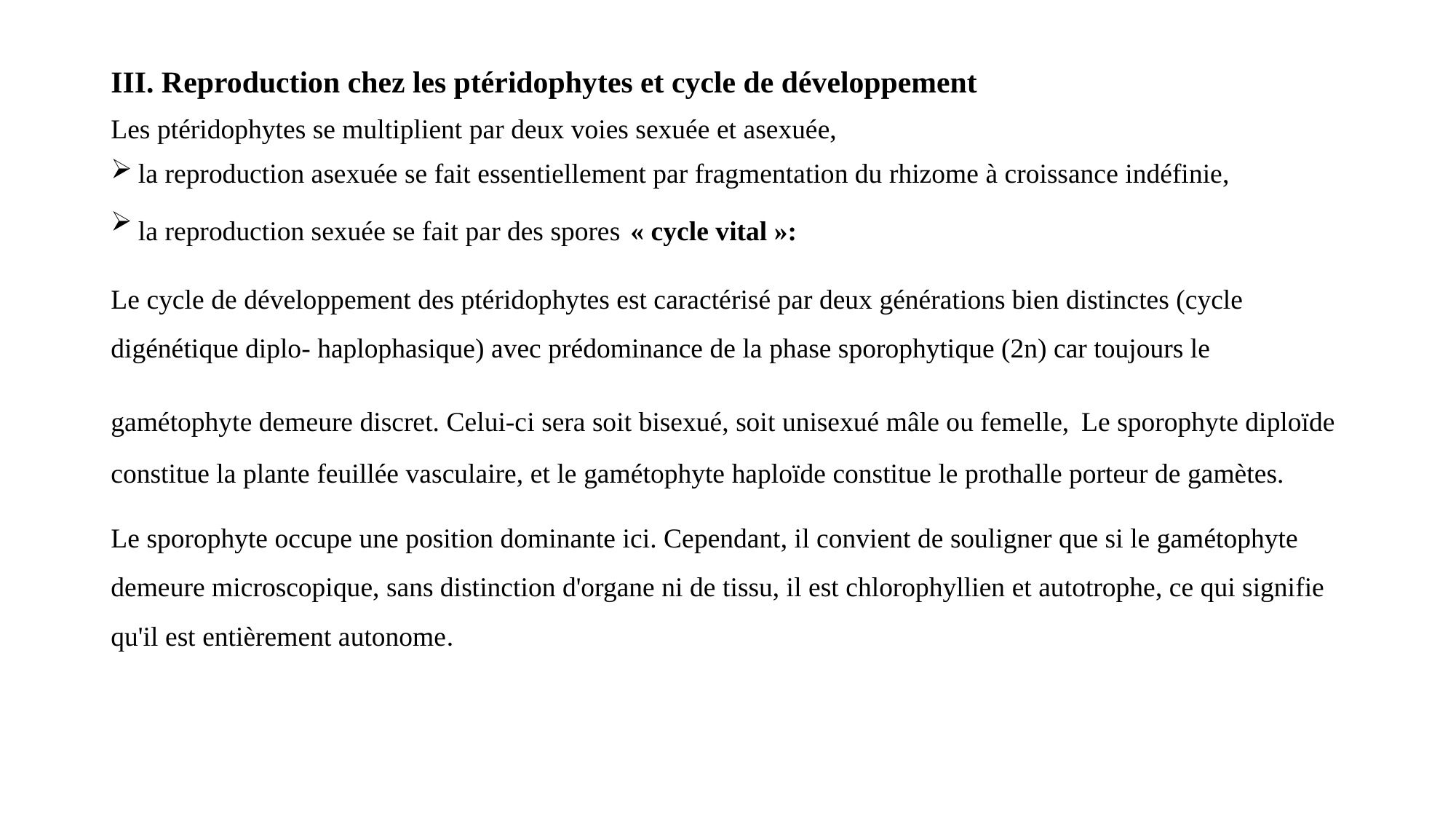

III. Reproduction chez les ptéridophytes et cycle de développement
Les ptéridophytes se multiplient par deux voies sexuée et asexuée,
la reproduction asexuée se fait essentiellement par fragmentation du rhizome à croissance indéfinie,
la reproduction sexuée se fait par des spores « cycle vital »:
Le cycle de développement des ptéridophytes est caractérisé par deux générations bien distinctes (cycle digénétique diplo- haplophasique) avec prédominance de la phase sporophytique (2n) car toujours le gamétophyte demeure discret. Celui-ci sera soit bisexué, soit unisexué mâle ou femelle, Le sporophyte diploïde constitue la plante feuillée vasculaire, et le gamétophyte haploïde constitue le prothalle porteur de gamètes.
Le sporophyte occupe une position dominante ici. Cependant, il convient de souligner que si le gamétophyte demeure microscopique, sans distinction d'organe ni de tissu, il est chlorophyllien et autotrophe, ce qui signifie qu'il est entièrement autonome.